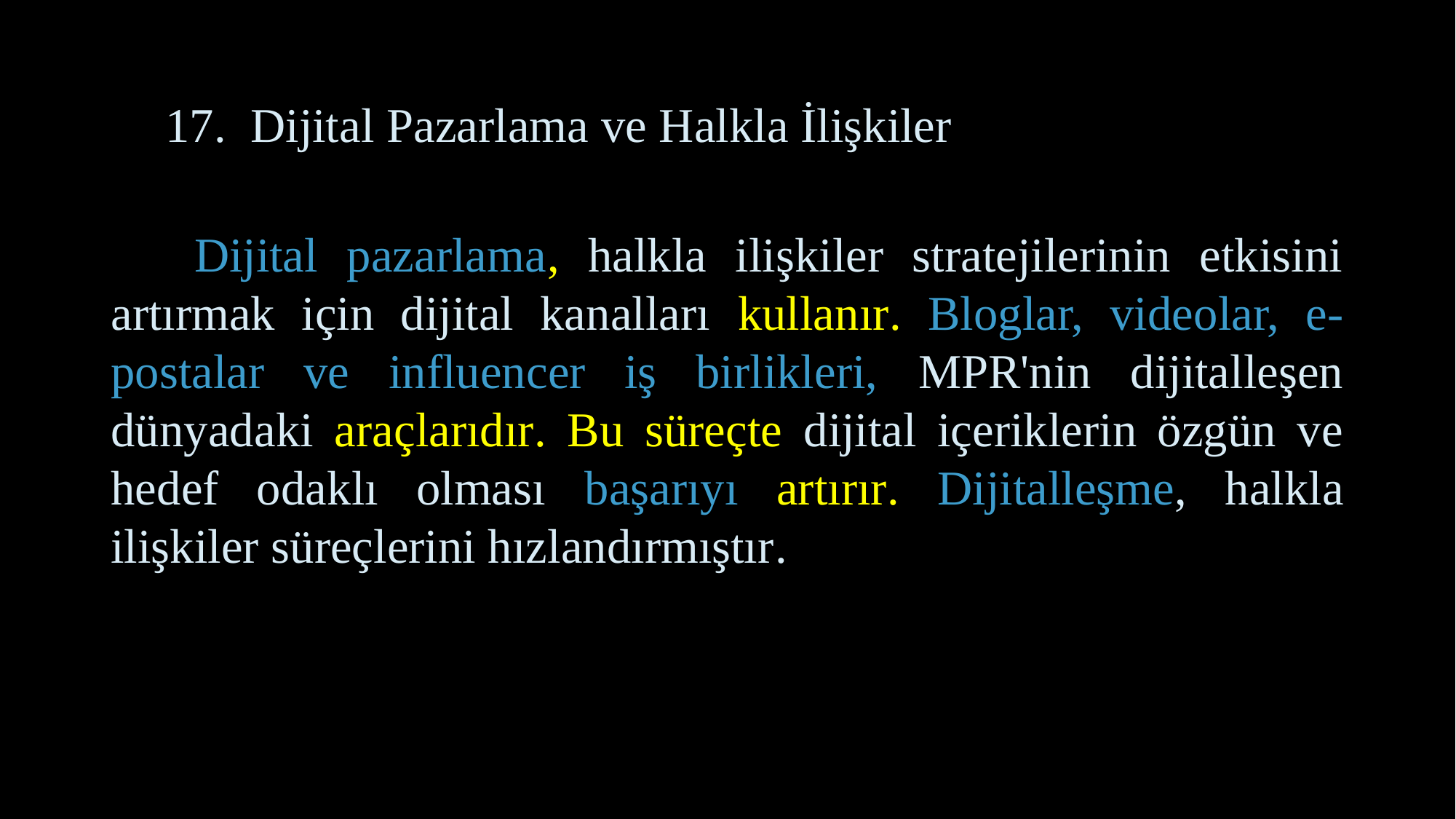

# 17.  Dijital Pazarlama ve Halkla İlişkiler
 Dijital pazarlama, halkla ilişkiler stratejilerinin etkisini artırmak için dijital kanalları kullanır. Bloglar, videolar, e-postalar ve influencer iş birlikleri, MPR'nin dijitalleşen dünyadaki araçlarıdır. Bu süreçte dijital içeriklerin özgün ve hedef odaklı olması başarıyı artırır. Dijitalleşme, halkla ilişkiler süreçlerini hızlandırmıştır.